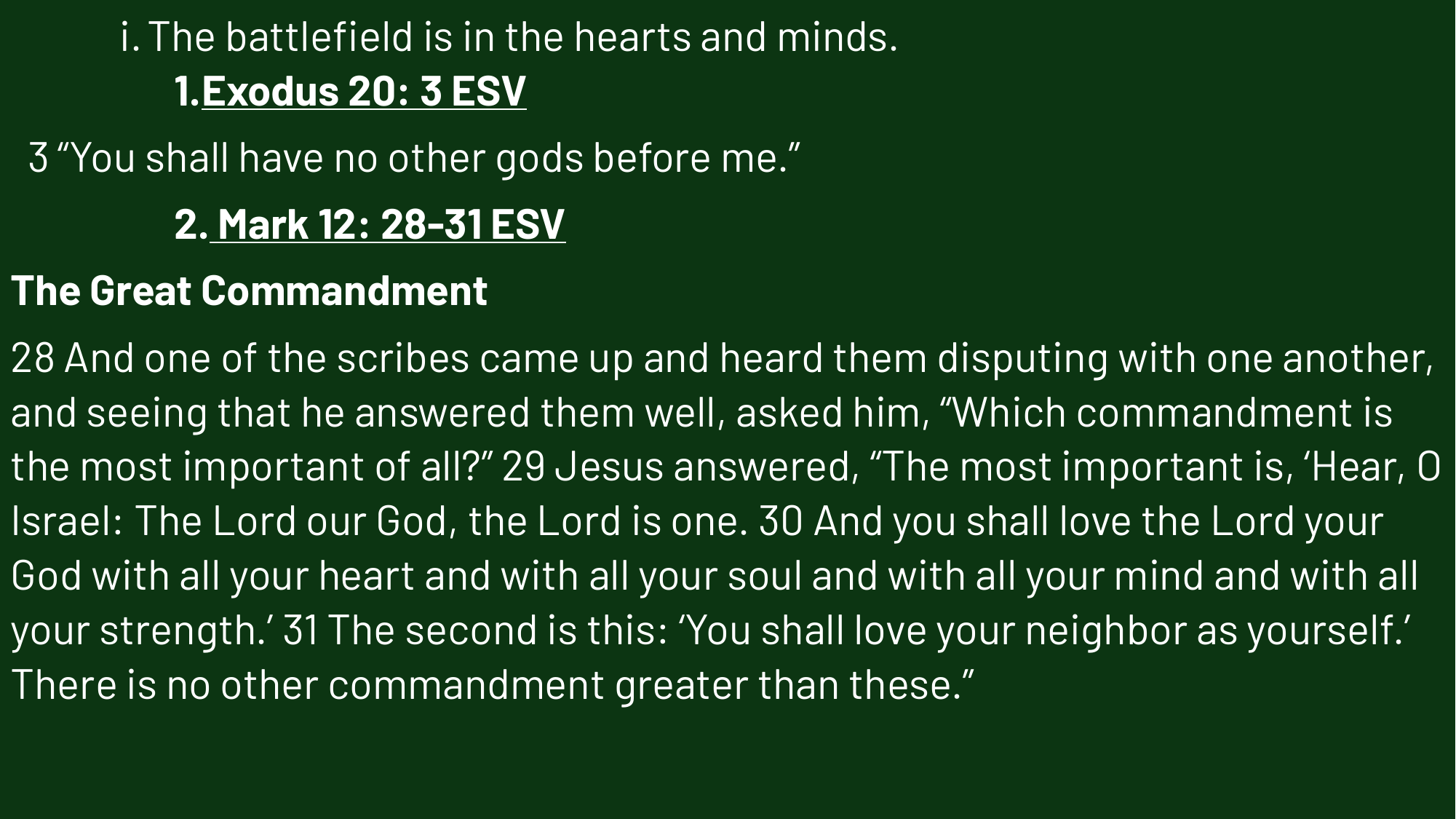

The battlefield is in the hearts and minds.
Exodus 20: 3 ESV
  3 “You shall have no other gods before me.”
 Mark 12: 28-31 ESV
The Great Commandment
28 And one of the scribes came up and heard them disputing with one another, and seeing that he answered them well, asked him, “Which commandment is the most important of all?” 29 Jesus answered, “The most important is, ‘Hear, O Israel: The Lord our God, the Lord is one. 30 And you shall love the Lord your God with all your heart and with all your soul and with all your mind and with all your strength.’ 31 The second is this: ‘You shall love your neighbor as yourself.’ There is no other commandment greater than these.”